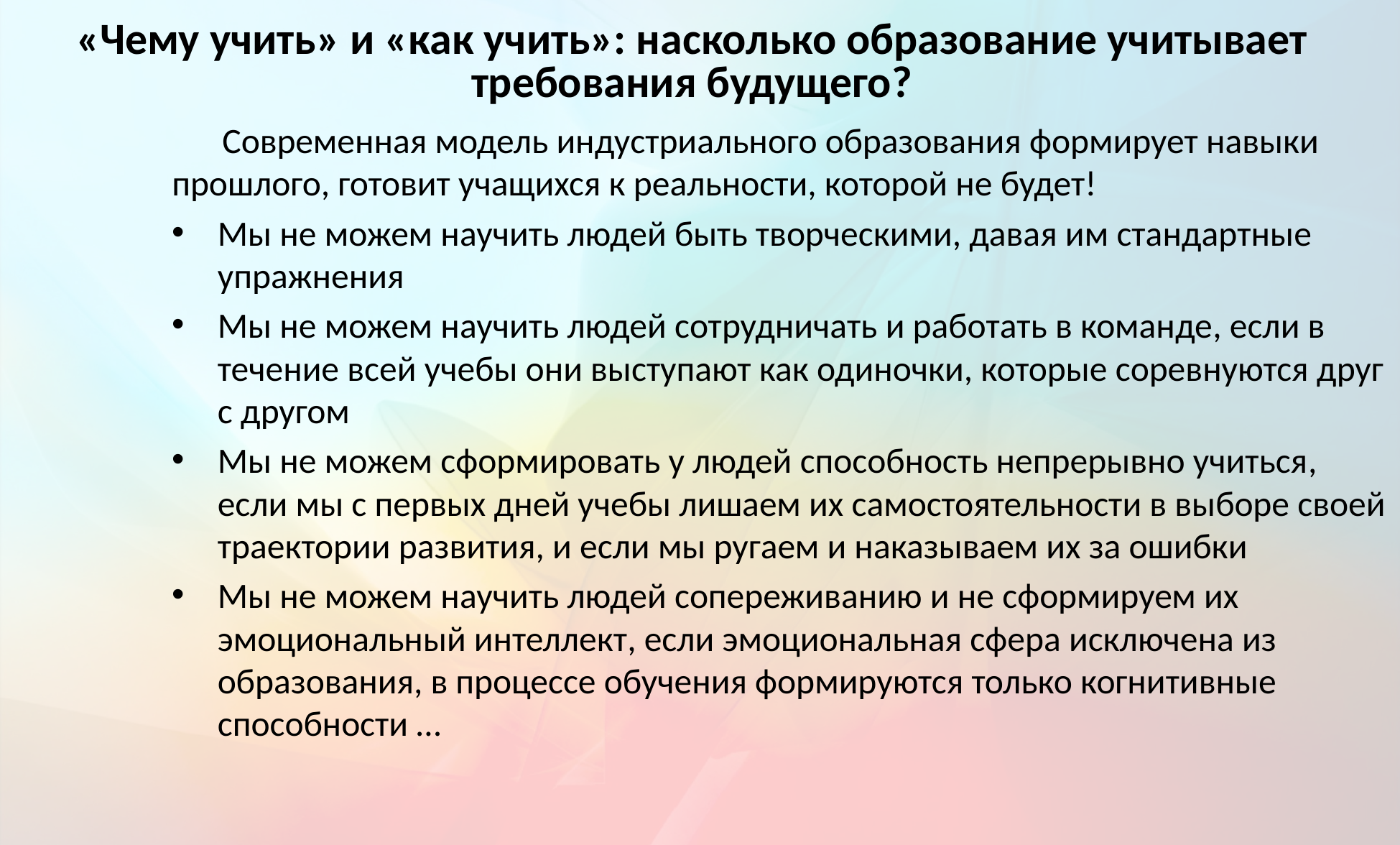

# «Чему учить» и «как учить»: насколько образование учитывает требования будущего?
Современная модель индустриального образования формирует навыки прошлого, готовит учащихся к реальности, которой не будет!
Мы не можем научить людей быть творческими, давая им стандартные упражнения
Мы не можем научить людей сотрудничать и работать в команде, если в течение всей учебы они выступают как одиночки, которые соревнуются друг с другом
Мы не можем сформировать у людей способность непрерывно учиться, если мы с первых дней учебы лишаем их самостоятельности в выборе своей траектории развития, и если мы ругаем и наказываем их за ошибки
Мы не можем научить людей сопереживанию и не сформируем их эмоциональный интеллект, если эмоциональная сфера исключена из образования, в процессе обучения формируются только когнитивные способности …